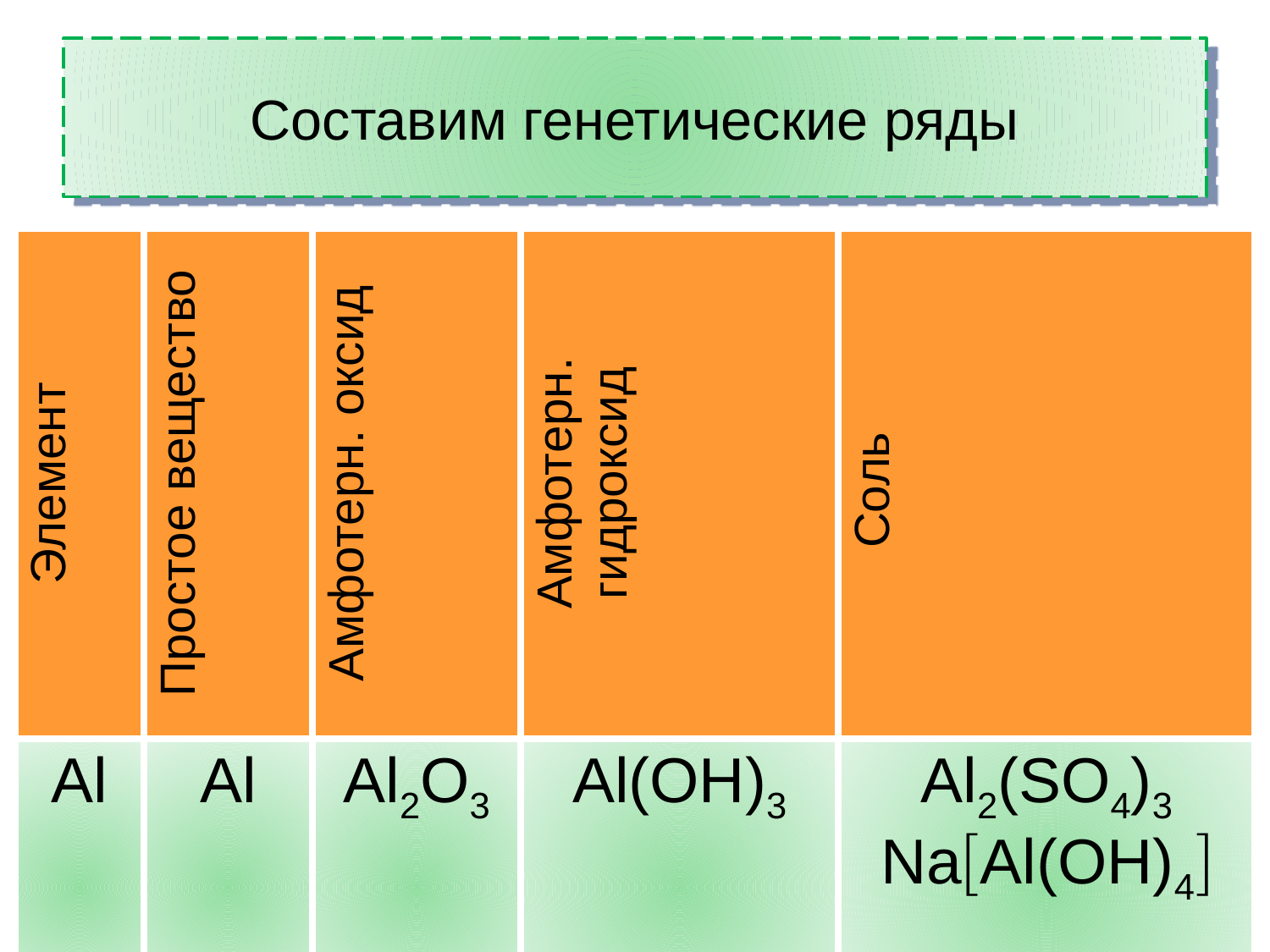

# Составим генетические ряды
| Элемент | Простое вещество | Амфотерн. оксид | Амфотерн. гидроксид | Соль |
| --- | --- | --- | --- | --- |
| Al | Al | Al2O3 | Al(OH)3 | Al2(SO4)3 Na[Al(OH)4] |